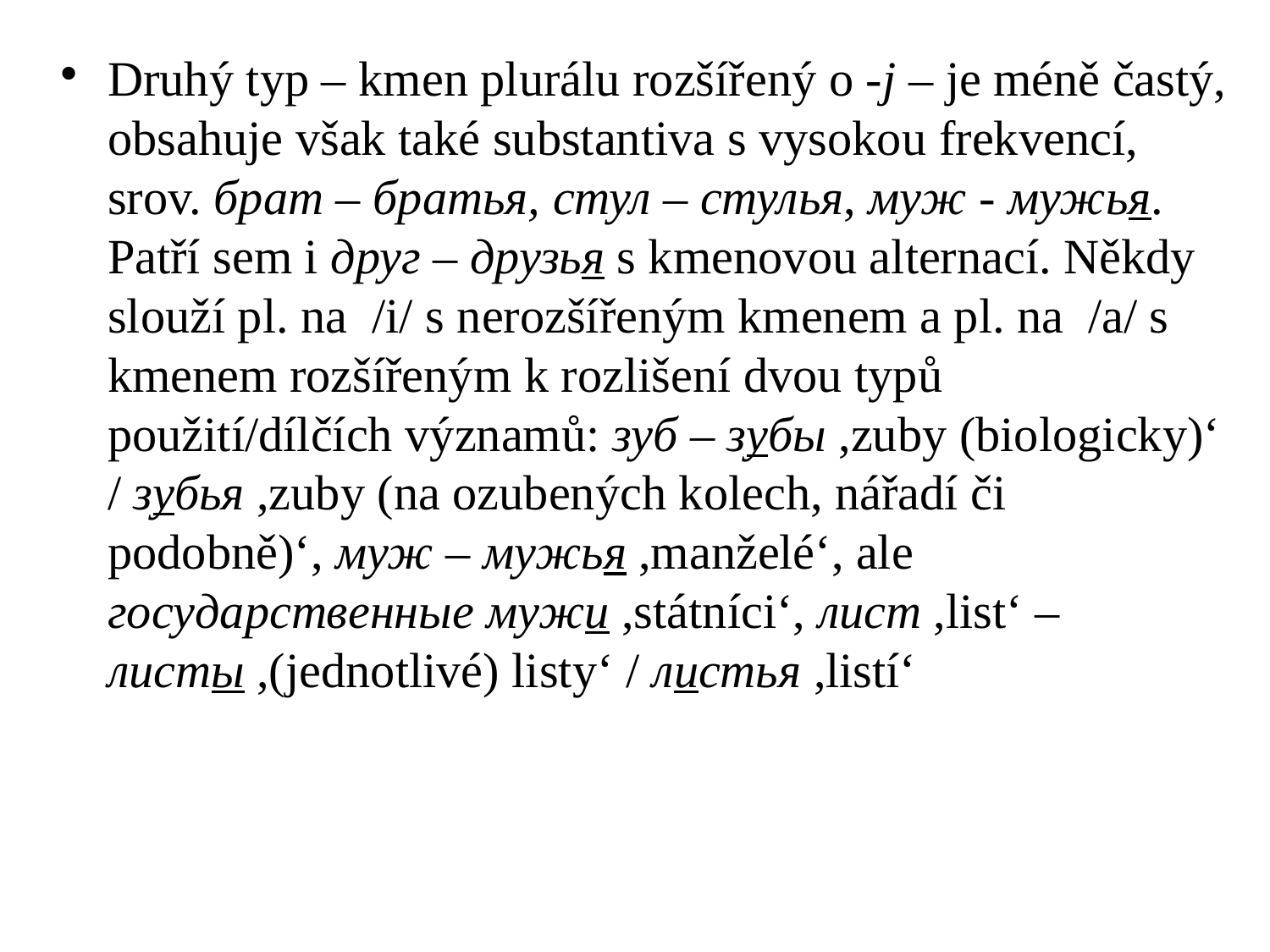

# Druhý typ – kmen plurálu rozšířený o -j – je méně častý, obsahuje však také substantiva s vysokou frekvencí, srov. брат – братья, стул – стулья, муж - мужья. Patří sem i друг – друзья s kmenovou alternací. Někdy slouží pl. na  /i/ s nerozšířeným kmenem a pl. na  /a/ s kmenem rozšířeným k rozlišení dvou typů použití/dílčích významů: зуб – зубы ,zuby (biologicky)‘ / зубья ,zuby (na ozubených kolech, nářadí či podobně)‘, муж – мужья ,manželé‘, ale государственные мужи ,státníci‘, лист ,list‘ – листы ,(jednotlivé) listy‘ / листья ,listí‘